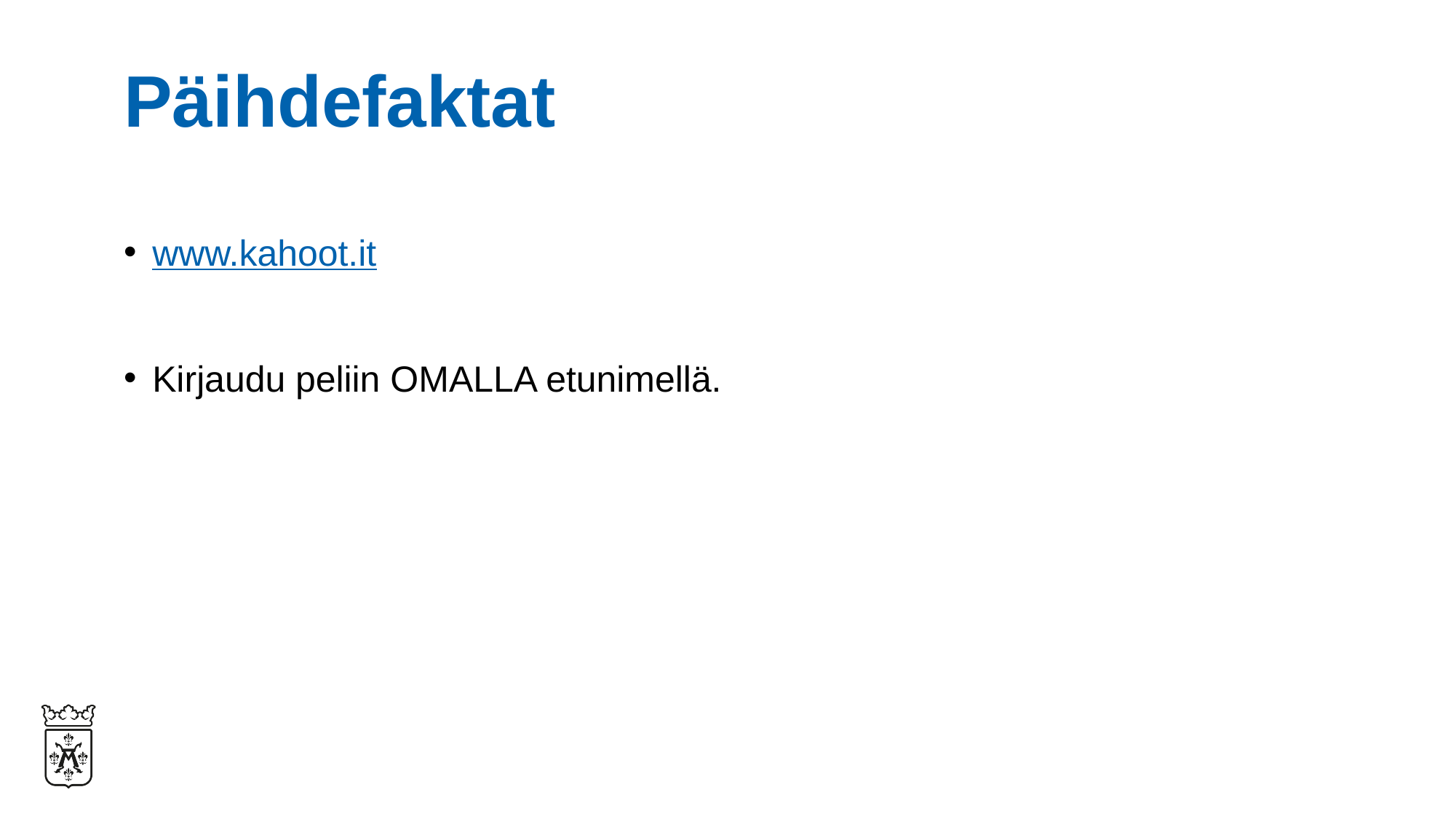

# Päihdefaktat

www.kahoot.it

Kirjaudu peliin OMALLA etunimellä.